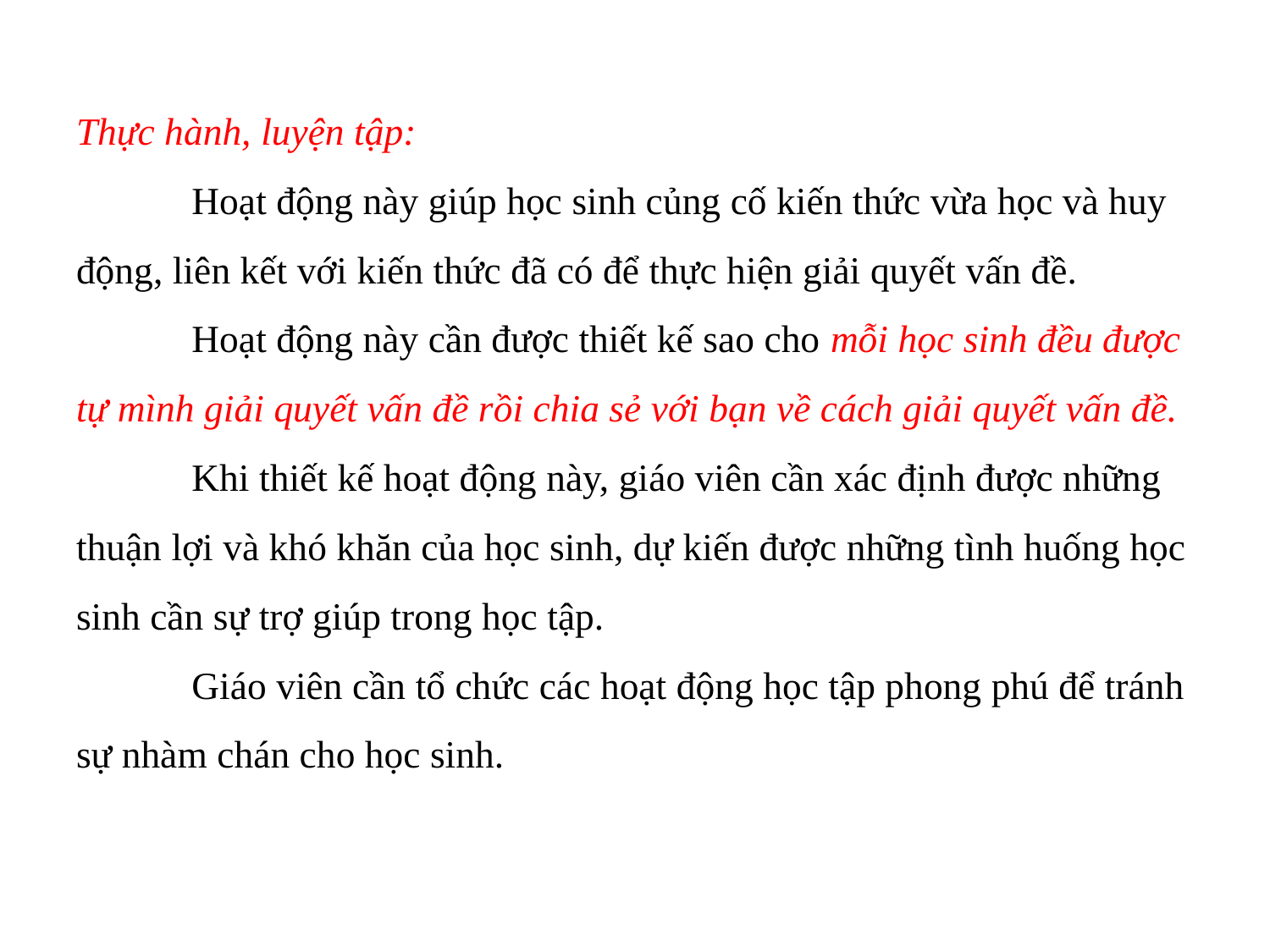

# Thực hành, luyện tập: Hoạt động này giúp học sinh củng cố kiến thức vừa học và huy động, liên kết với kiến thức đã có để thực hiện giải quyết vấn đề. Hoạt động này cần được thiết kế sao cho mỗi học sinh đều được tự mình giải quyết vấn đề rồi chia sẻ với bạn về cách giải quyết vấn đề. Khi thiết kế hoạt động này, giáo viên cần xác định được những thuận lợi và khó khăn của học sinh, dự kiến được những tình huống học sinh cần sự trợ giúp trong học tập. Giáo viên cần tổ chức các hoạt động học tập phong phú để tránh sự nhàm chán cho học sinh.